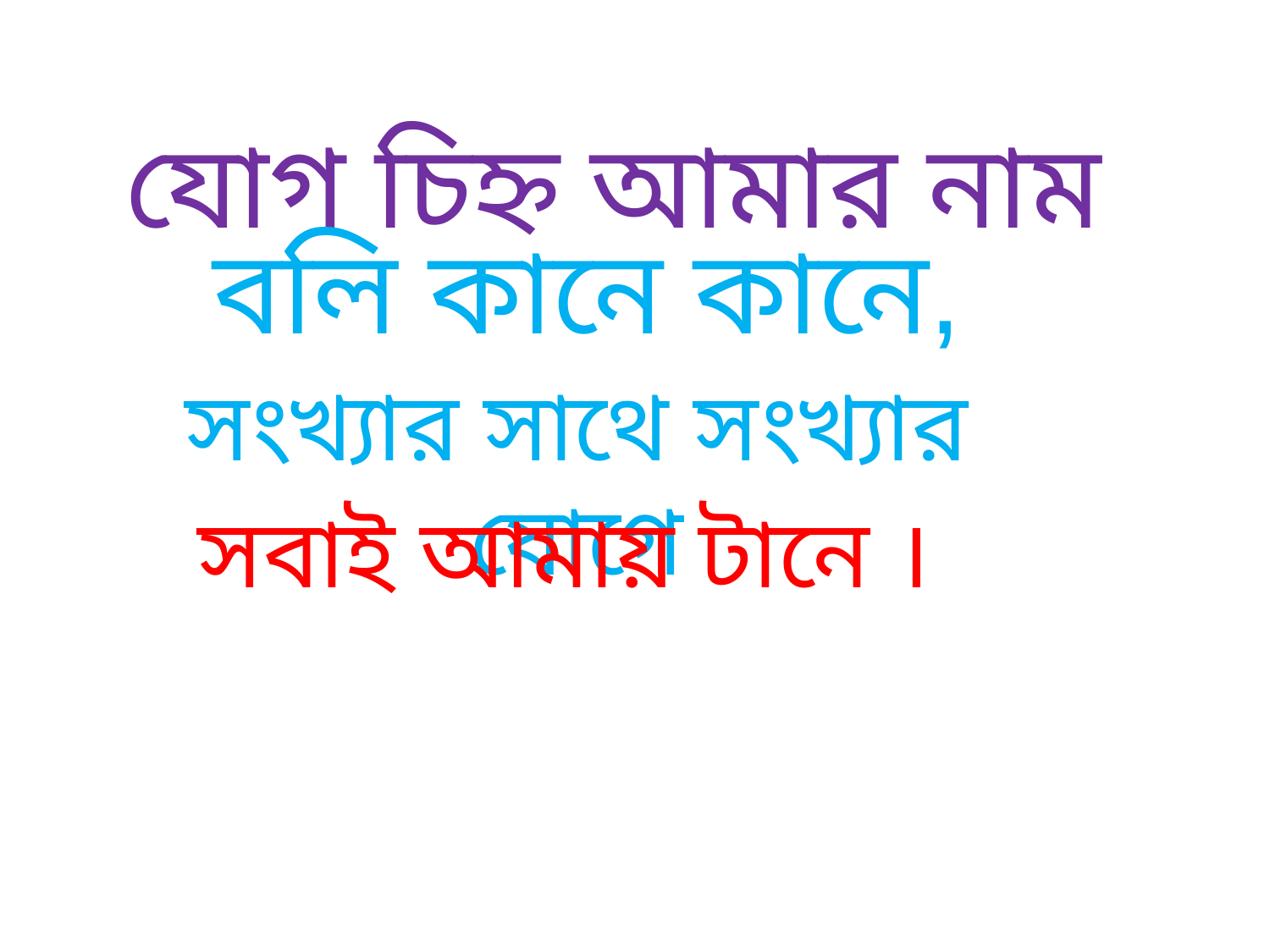

যোগ চিহ্ন আমার নাম
বলি কানে কানে,
সংখ্যার সাথে সংখ্যার যোগে

সবাই আমায় টানে ।